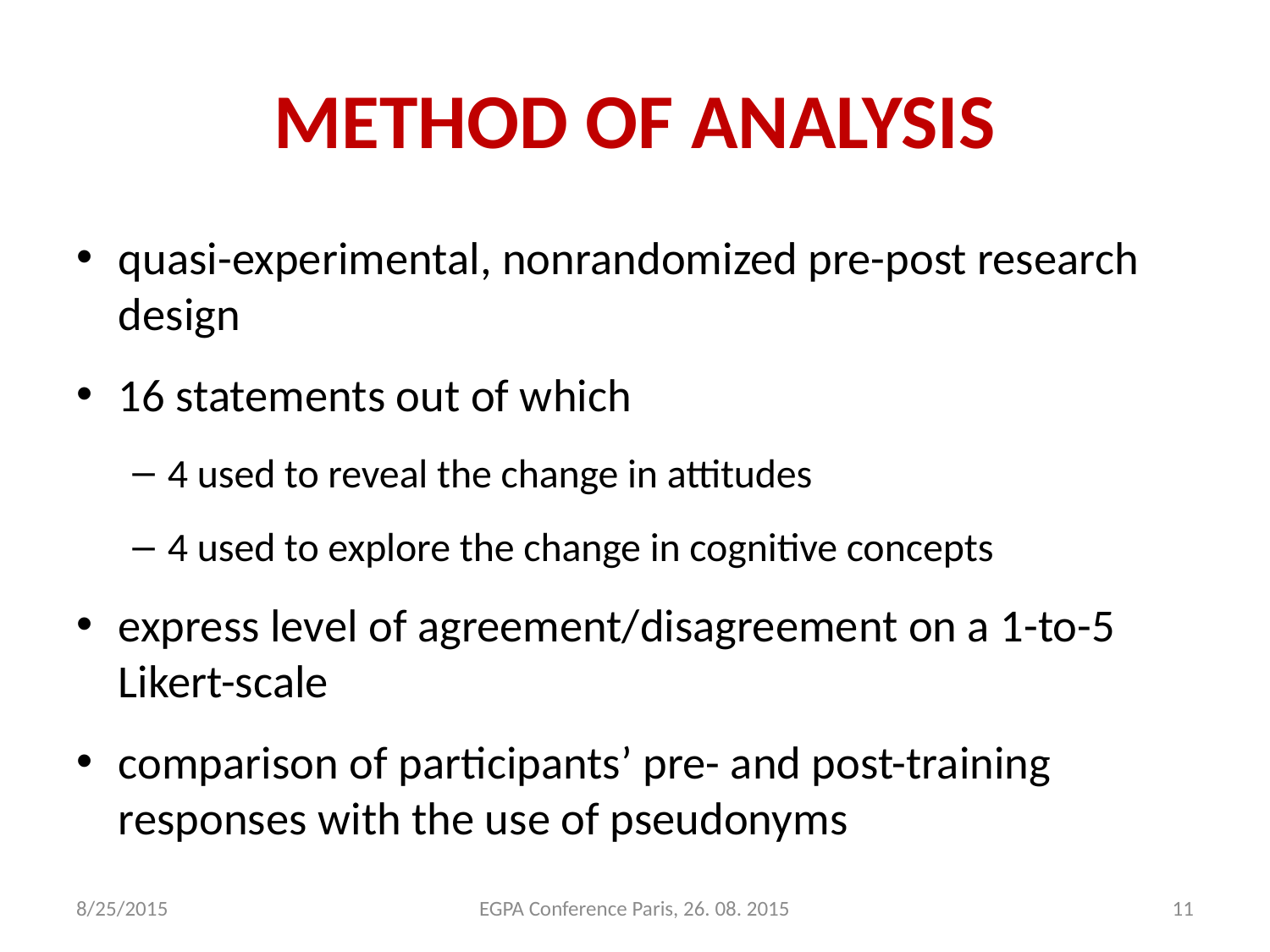

# METHOD OF ANALYSIS
quasi-experimental, nonrandomized pre-post research design
16 statements out of which
4 used to reveal the change in attitudes
4 used to explore the change in cognitive concepts
express level of agreement/disagreement on a 1-to-5 Likert-scale
comparison of participants’ pre- and post-training responses with the use of pseudonyms
8/25/2015
EGPA Conference Paris, 26. 08. 2015
11